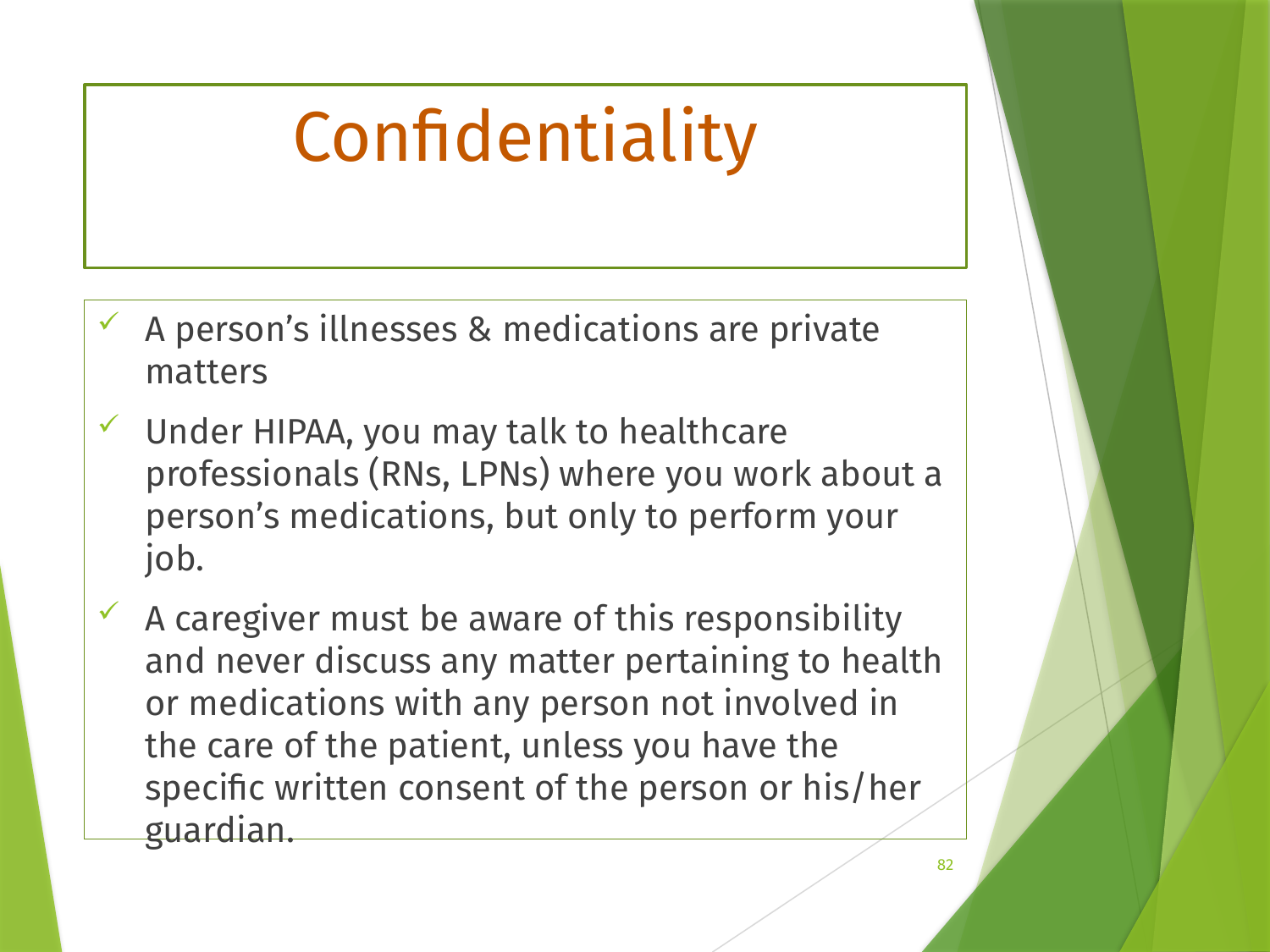

# Confidentiality
A person’s illnesses & medications are private matters
Under HIPAA, you may talk to healthcare professionals (RNs, LPNs) where you work about a person’s medications, but only to perform your job.
A caregiver must be aware of this responsibility and never discuss any matter pertaining to health or medications with any person not involved in the care of the patient, unless you have the specific written consent of the person or his/her guardian.
82